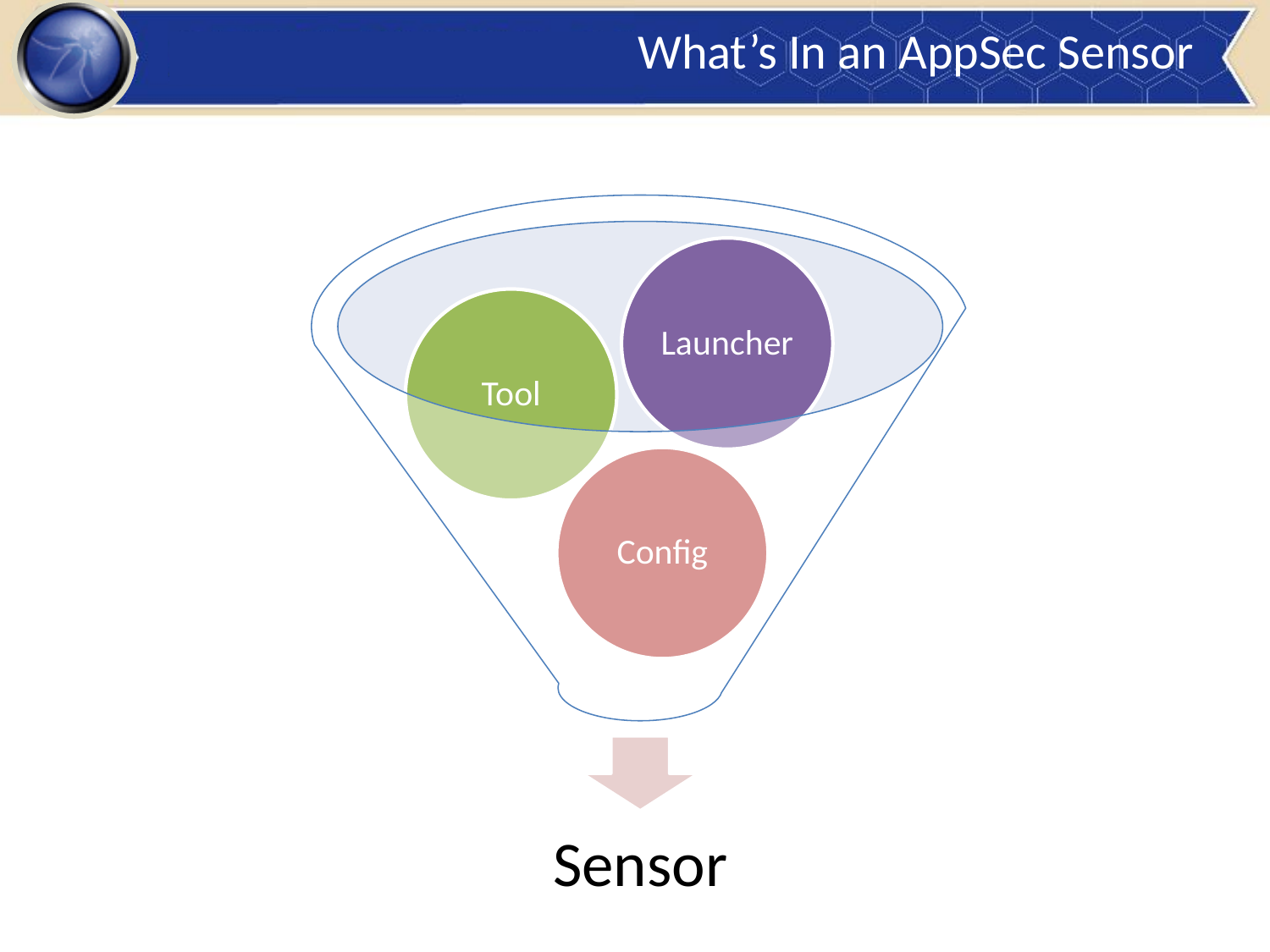

# What’s In an AppSec Sensor
Sensor
Config
Tool
Launcher